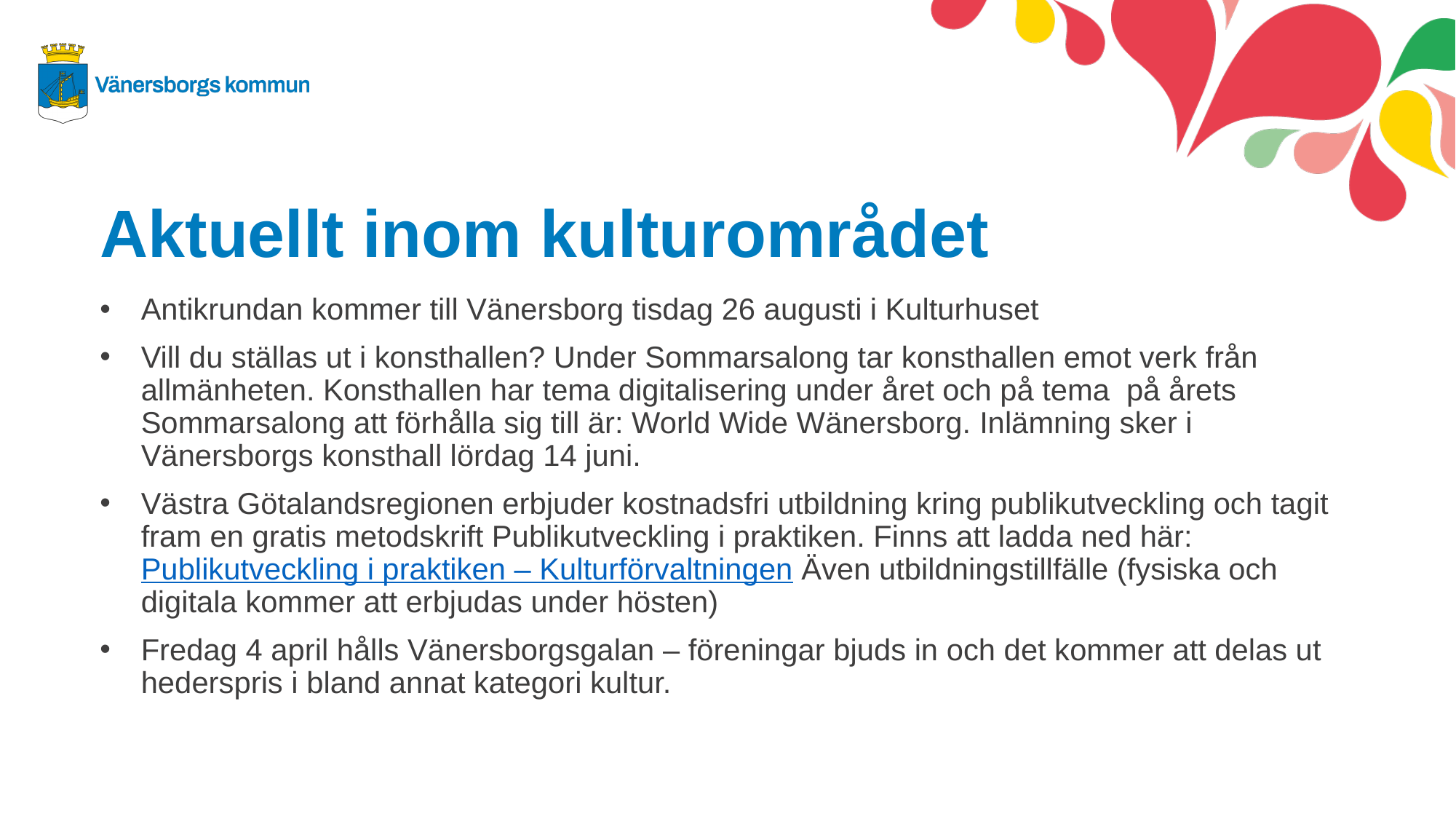

Aktuellt inom kulturområdet
Antikrundan kommer till Vänersborg tisdag 26 augusti i Kulturhuset
Vill du ställas ut i konsthallen? Under Sommarsalong tar konsthallen emot verk från allmänheten. Konsthallen har tema digitalisering under året och på tema  på årets Sommarsalong att förhålla sig till är: World Wide Wänersborg. Inlämning sker i Vänersborgs konsthall lördag 14 juni.
Västra Götalandsregionen erbjuder kostnadsfri utbildning kring publikutveckling och tagit fram en gratis metodskrift Publikutveckling i praktiken. Finns att ladda ned här:  Publikutveckling i praktiken – Kulturförvaltningen Även utbildningstillfälle (fysiska och digitala kommer att erbjudas under hösten)
Fredag 4 april hålls Vänersborgsgalan – föreningar bjuds in och det kommer att delas ut hederspris i bland annat kategori kultur.